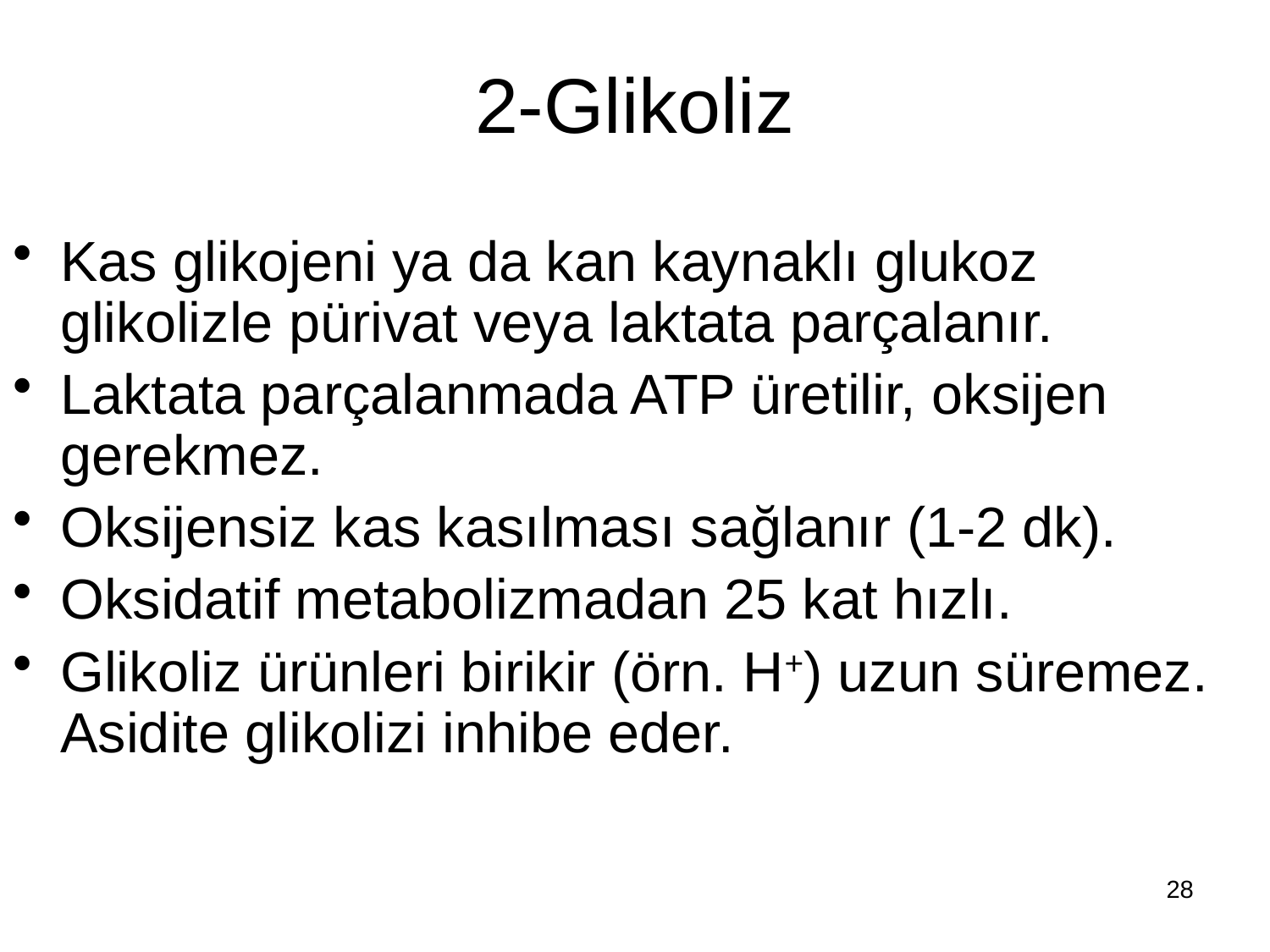

# 2-Glikoliz
Kas glikojeni ya da kan kaynaklı glukoz glikolizle pürivat veya laktata parçalanır.
Laktata parçalanmada ATP üretilir, oksijen gerekmez.
Oksijensiz kas kasılması sağlanır (1-2 dk).
Oksidatif metabolizmadan 25 kat hızlı.
Glikoliz ürünleri birikir (örn. H+) uzun süremez. Asidite glikolizi inhibe eder.
28